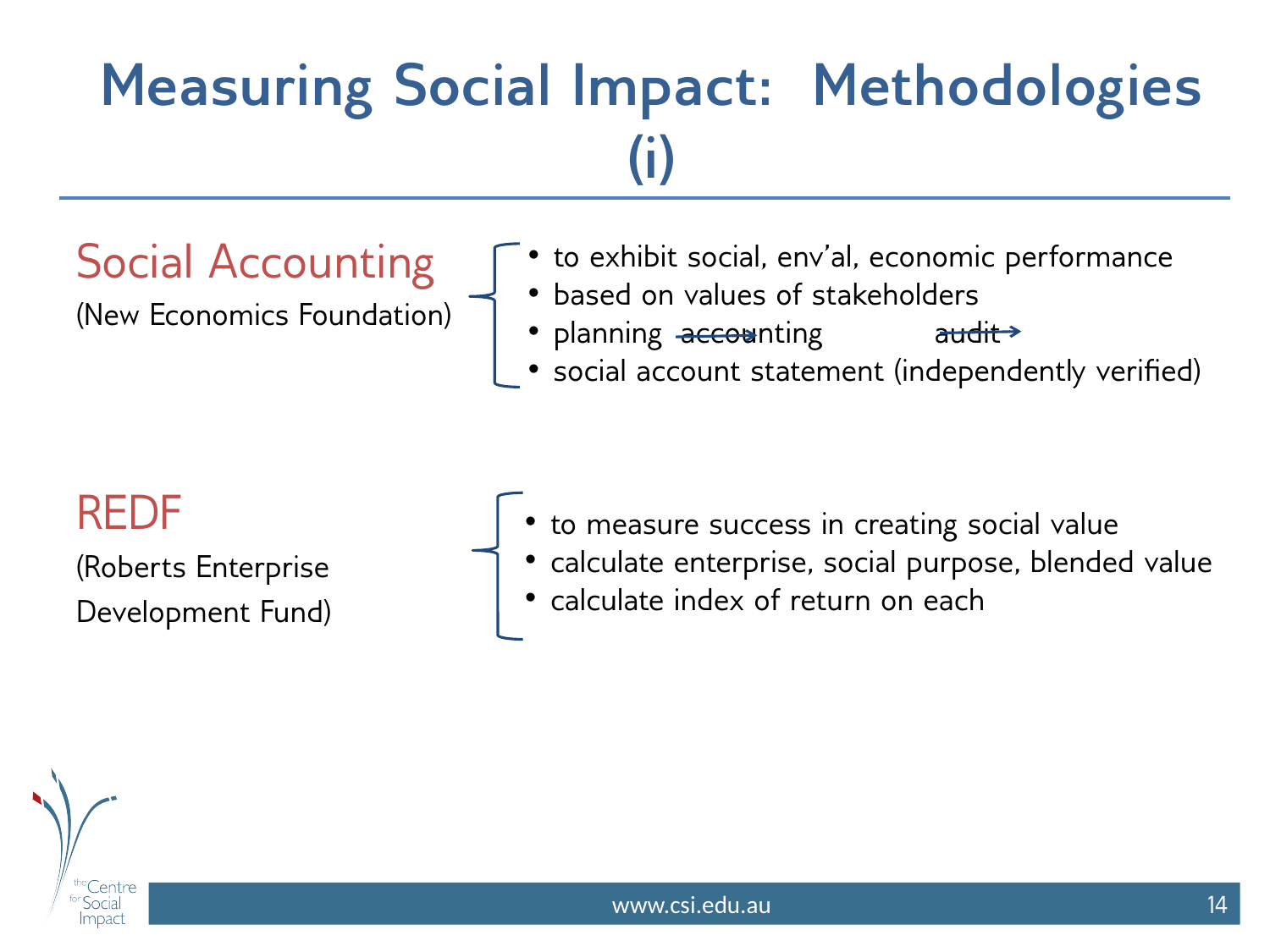

# Measuring Social Impact:  Methodologies (i)
Social Accounting
(New Economics Foundation)

REDF
(Roberts Enterprise
Development Fund)

to exhibit social, env’al, economic performance
based on values of stakeholders
planning	accounting	audit
social account statement (independently verified)

to measure success in creating social value
calculate enterprise, social purpose, blended value
calculate index of return on each